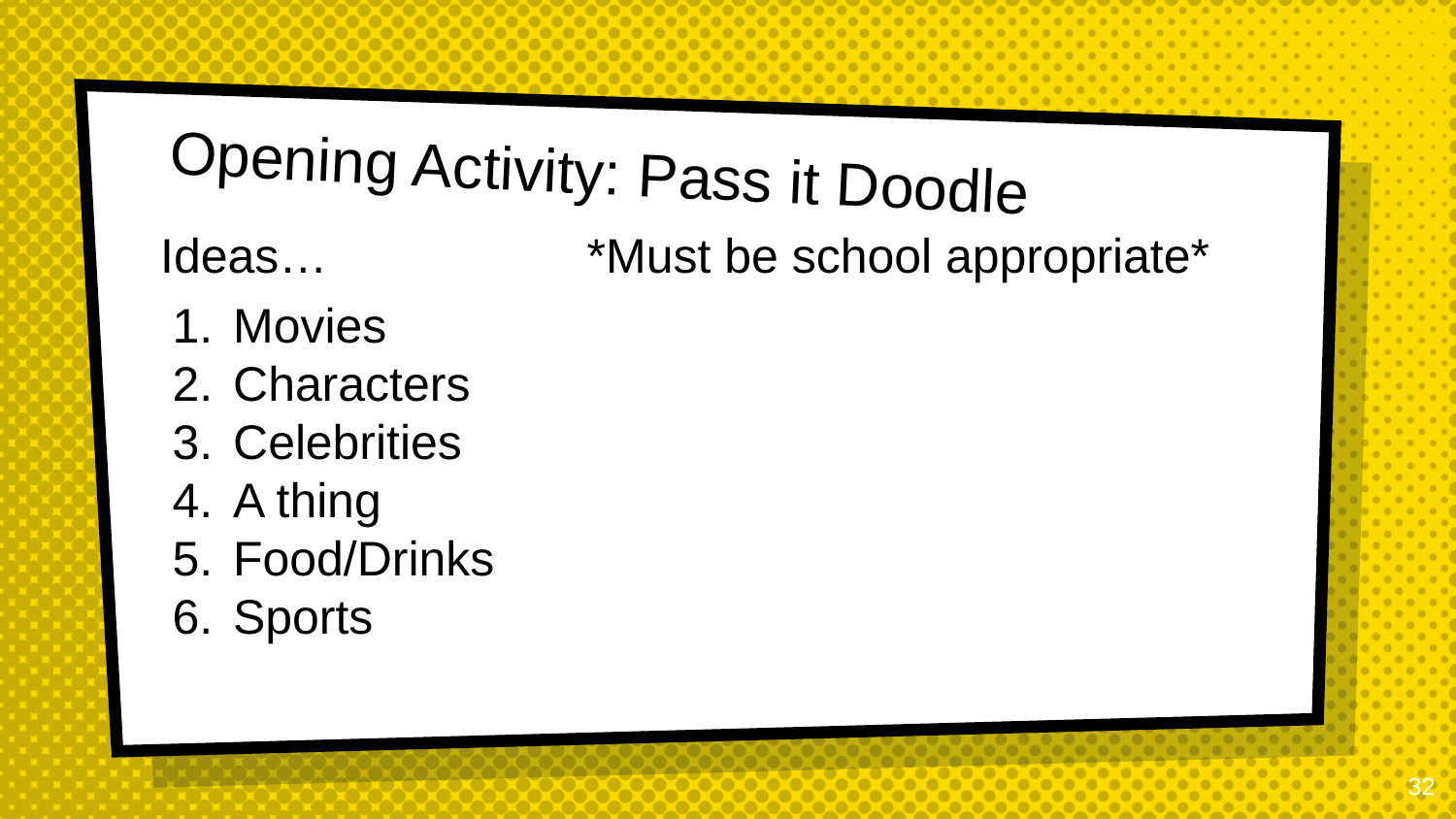

# Opening Activity: Pass it Doodle
Ideas…	          *Must be school appropriate*
Movies
Characters
Celebrities
A thing
Food/Drinks
Sports
32